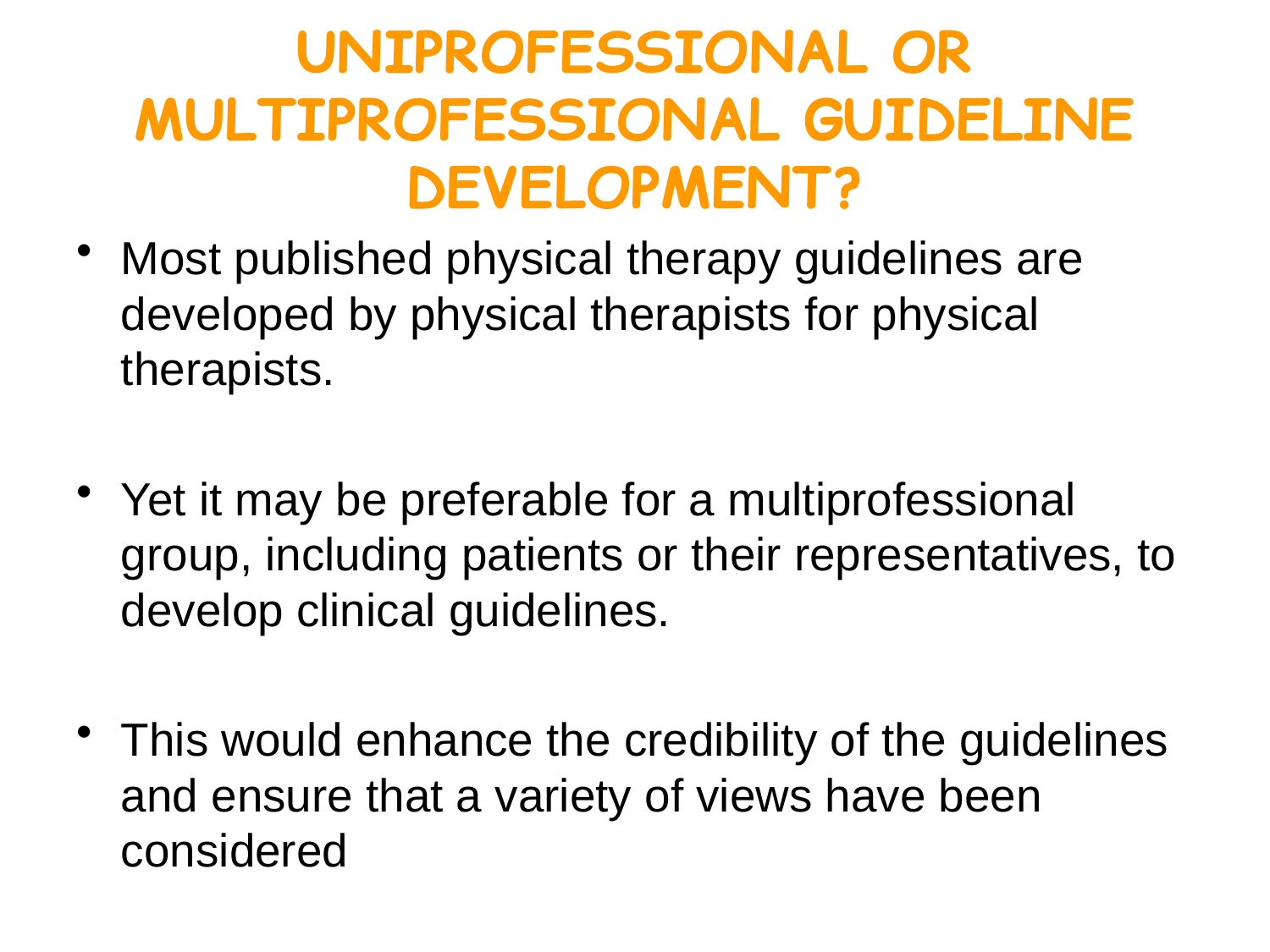

# UNIPROFESSIONAL OR MULTIPROFESSIONAL GUIDELINE DEVELOPMENT?
Most published physical therapy guidelines are developed by physical therapists for physical therapists.

Yet it may be preferable for a multiprofessional group, including patients or their representatives, to develop clinical guidelines.

This would enhance the credibility of the guidelines and ensure that a variety of views have been considered